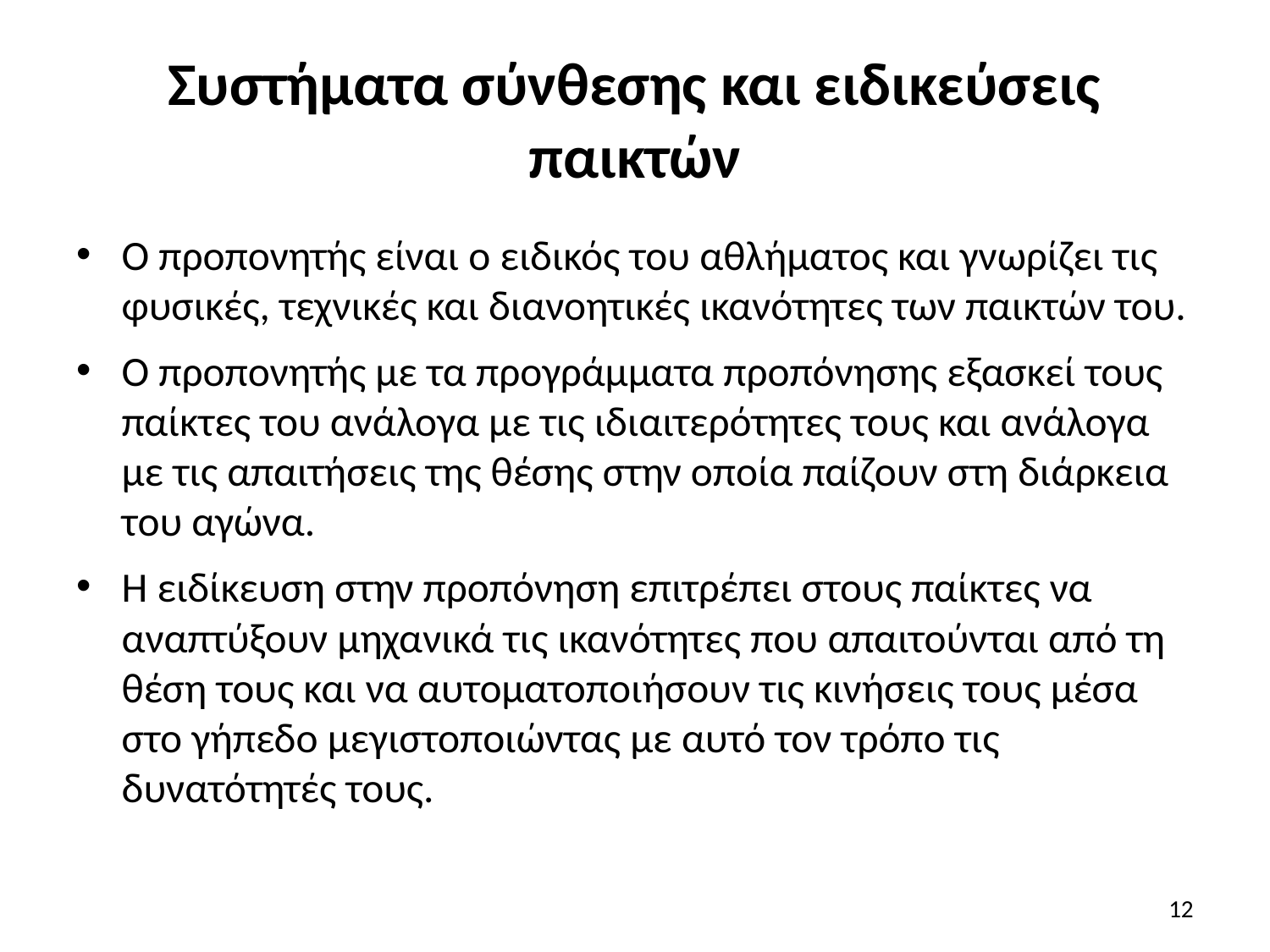

# Συστήματα σύνθεσης και ειδικεύσεις παικτών
Ο προπονητής είναι ο ειδικός του αθλήματος και γνωρίζει τις φυσικές, τεχνικές και διανοητικές ικανότητες των παικτών του.
Ο προπονητής με τα προγράμματα προπόνησης εξασκεί τους παίκτες του ανάλογα με τις ιδιαιτερότητες τους και ανάλογα με τις απαιτήσεις της θέσης στην οποία παίζουν στη διάρκεια του αγώνα.
Η ειδίκευση στην προπόνηση επιτρέπει στους παίκτες να αναπτύξουν μηχανικά τις ικανότητες που απαιτούνται από τη θέση τους και να αυτοματοποιήσουν τις κινήσεις τους μέσα στο γήπεδο μεγιστοποιώντας με αυτό τον τρόπο τις δυνατότητές τους.
12